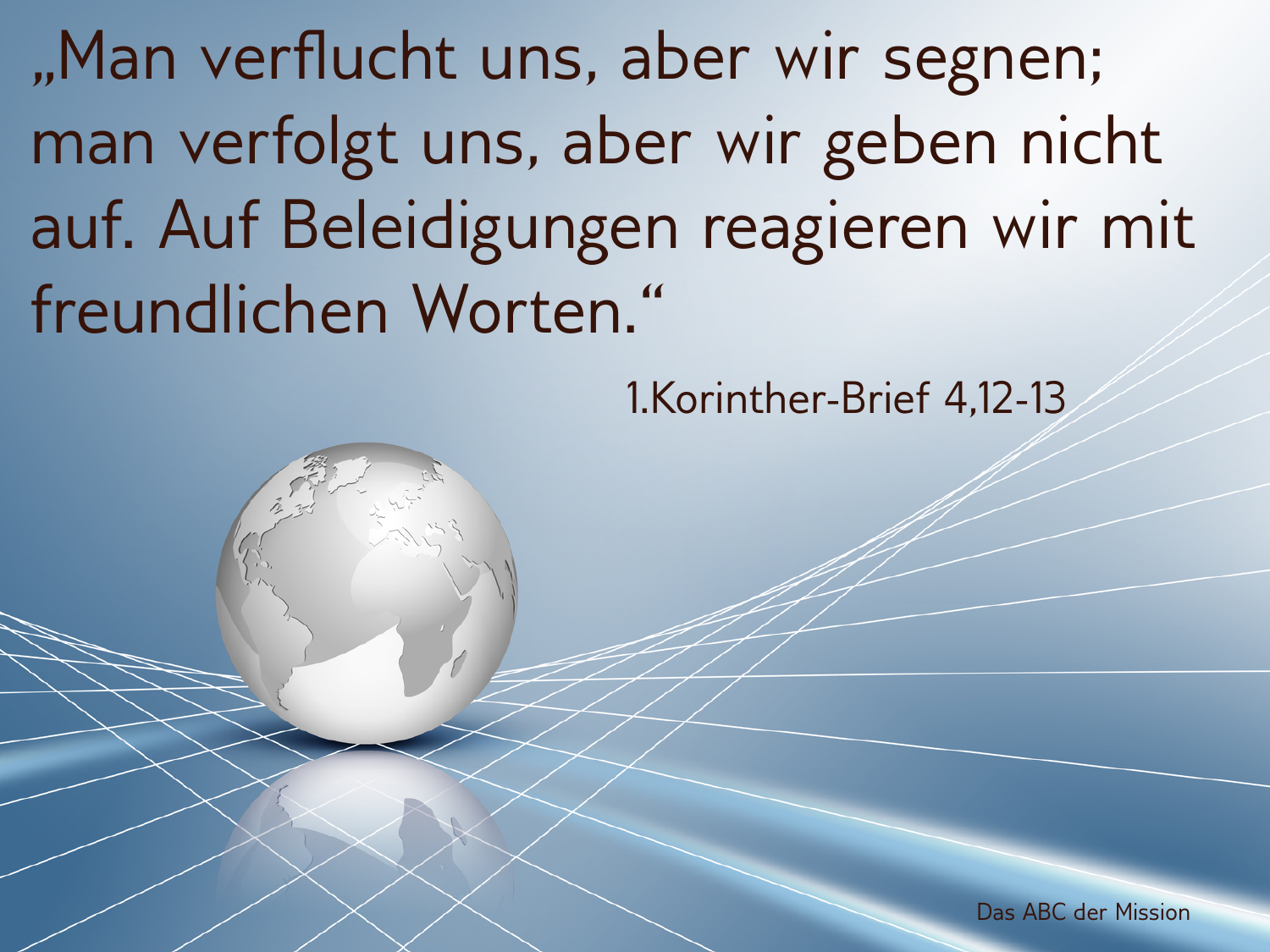

„Man verflucht uns, aber wir segnen; man verfolgt uns, aber wir geben nicht auf. Auf Beleidigungen reagieren wir mit freundlichen Worten.“
1.Korinther-Brief 4,12-13
Das ABC der Mission